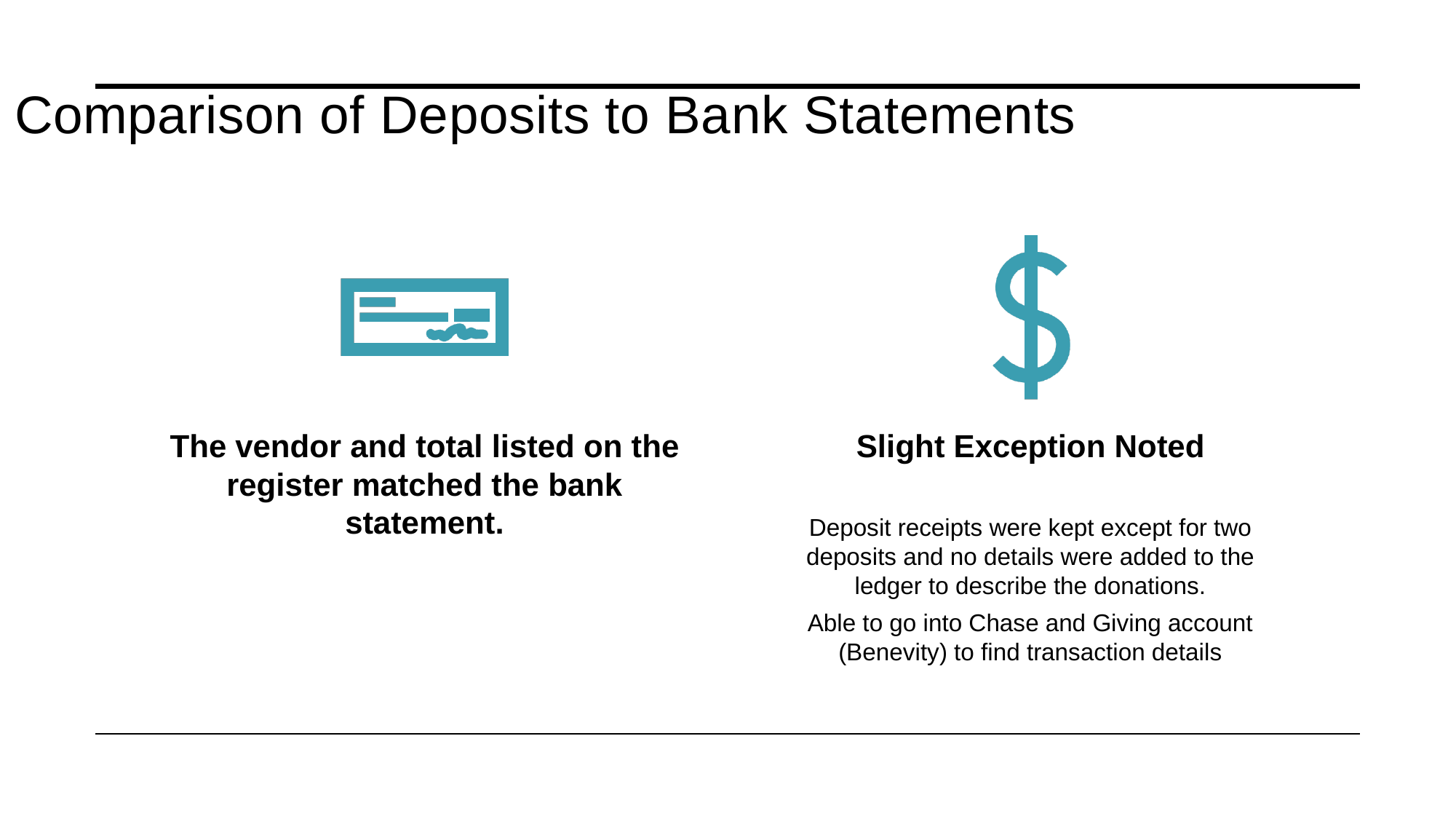

Comparison of Deposits to Bank Statements
The vendor and total listed on the register matched the bank statement.
Slight Exception Noted
Deposit receipts were kept except for two deposits and no details were added to the ledger to describe the donations.
Able to go into Chase and Giving account (Benevity) to find transaction details